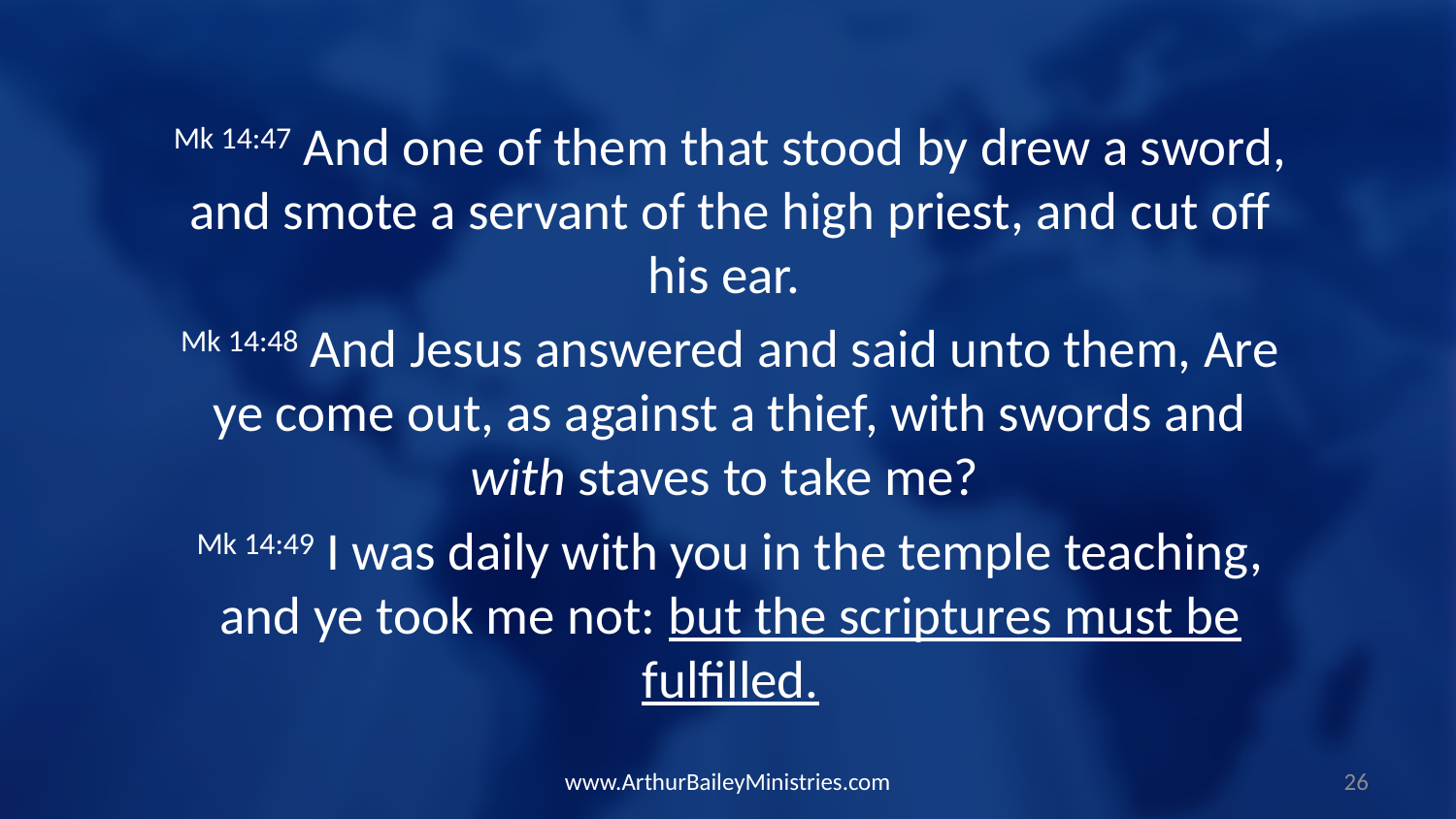

Mk 14:47 And one of them that stood by drew a sword, and smote a servant of the high priest, and cut off his ear.
Mk 14:48 And Jesus answered and said unto them, Are ye come out, as against a thief, with swords and with staves to take me?
Mk 14:49 I was daily with you in the temple teaching, and ye took me not: but the scriptures must be fulfilled.
www.ArthurBaileyMinistries.com
26